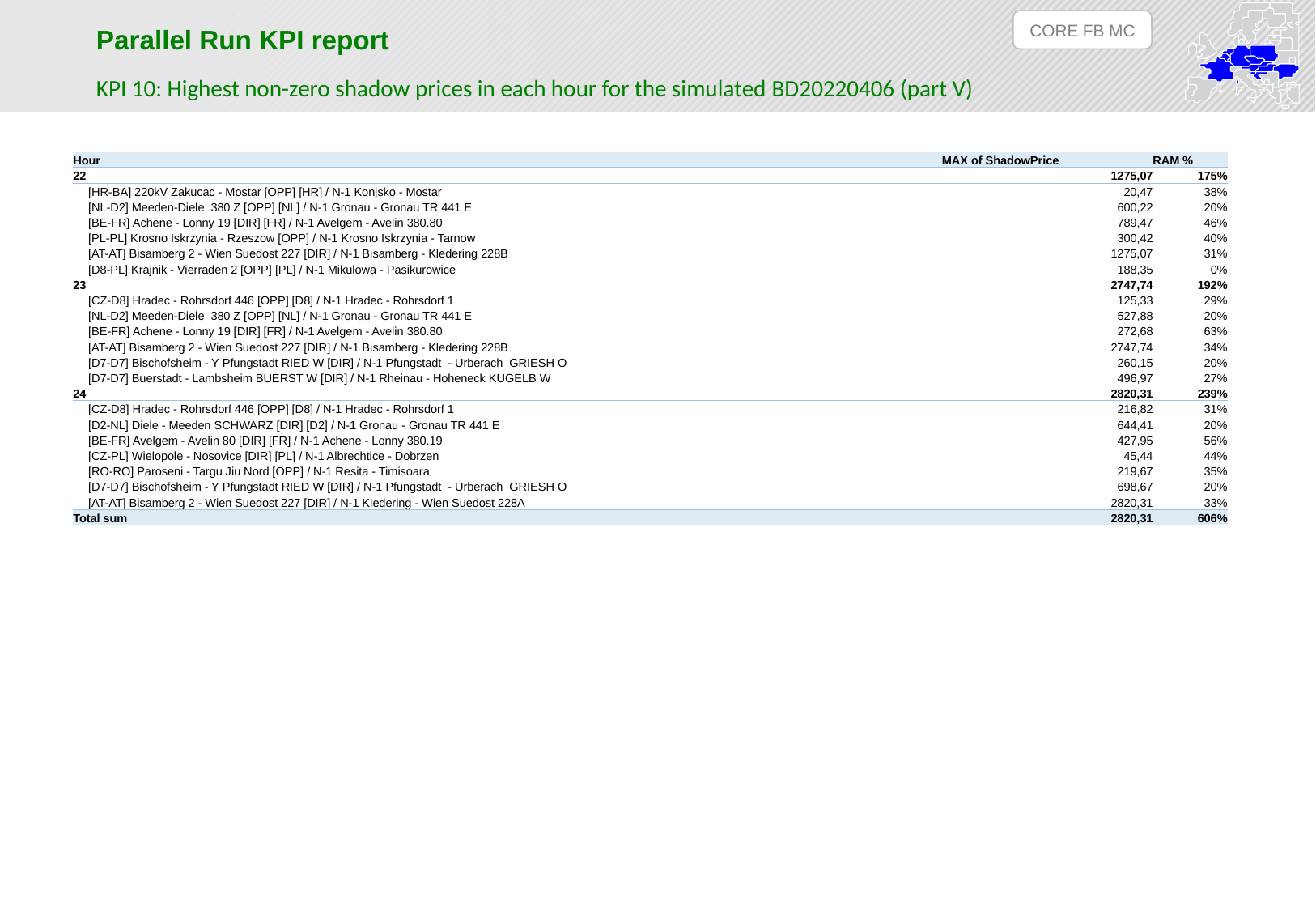

CORE FB MC
Parallel Run KPI report
KPI 10: Highest non-zero shadow prices in each hour for the simulated BD20220406 (part V)
| Hour | MAX of ShadowPrice | RAM % |
| --- | --- | --- |
| 22 | 1275,07 | 175% |
| [HR-BA] 220kV Zakucac - Mostar [OPP] [HR] / N-1 Konjsko - Mostar | 20,47 | 38% |
| [NL-D2] Meeden-Diele 380 Z [OPP] [NL] / N-1 Gronau - Gronau TR 441 E | 600,22 | 20% |
| [BE-FR] Achene - Lonny 19 [DIR] [FR] / N-1 Avelgem - Avelin 380.80 | 789,47 | 46% |
| [PL-PL] Krosno Iskrzynia - Rzeszow [OPP] / N-1 Krosno Iskrzynia - Tarnow | 300,42 | 40% |
| [AT-AT] Bisamberg 2 - Wien Suedost 227 [DIR] / N-1 Bisamberg - Kledering 228B | 1275,07 | 31% |
| [D8-PL] Krajnik - Vierraden 2 [OPP] [PL] / N-1 Mikulowa - Pasikurowice | 188,35 | 0% |
| 23 | 2747,74 | 192% |
| [CZ-D8] Hradec - Rohrsdorf 446 [OPP] [D8] / N-1 Hradec - Rohrsdorf 1 | 125,33 | 29% |
| [NL-D2] Meeden-Diele 380 Z [OPP] [NL] / N-1 Gronau - Gronau TR 441 E | 527,88 | 20% |
| [BE-FR] Achene - Lonny 19 [DIR] [FR] / N-1 Avelgem - Avelin 380.80 | 272,68 | 63% |
| [AT-AT] Bisamberg 2 - Wien Suedost 227 [DIR] / N-1 Bisamberg - Kledering 228B | 2747,74 | 34% |
| [D7-D7] Bischofsheim - Y Pfungstadt RIED W [DIR] / N-1 Pfungstadt - Urberach GRIESH O | 260,15 | 20% |
| [D7-D7] Buerstadt - Lambsheim BUERST W [DIR] / N-1 Rheinau - Hoheneck KUGELB W | 496,97 | 27% |
| 24 | 2820,31 | 239% |
| [CZ-D8] Hradec - Rohrsdorf 446 [OPP] [D8] / N-1 Hradec - Rohrsdorf 1 | 216,82 | 31% |
| [D2-NL] Diele - Meeden SCHWARZ [DIR] [D2] / N-1 Gronau - Gronau TR 441 E | 644,41 | 20% |
| [BE-FR] Avelgem - Avelin 80 [DIR] [FR] / N-1 Achene - Lonny 380.19 | 427,95 | 56% |
| [CZ-PL] Wielopole - Nosovice [DIR] [PL] / N-1 Albrechtice - Dobrzen | 45,44 | 44% |
| [RO-RO] Paroseni - Targu Jiu Nord [OPP] / N-1 Resita - Timisoara | 219,67 | 35% |
| [D7-D7] Bischofsheim - Y Pfungstadt RIED W [DIR] / N-1 Pfungstadt - Urberach GRIESH O | 698,67 | 20% |
| [AT-AT] Bisamberg 2 - Wien Suedost 227 [DIR] / N-1 Kledering - Wien Suedost 228A | 2820,31 | 33% |
| Total sum | 2820,31 | 606% |